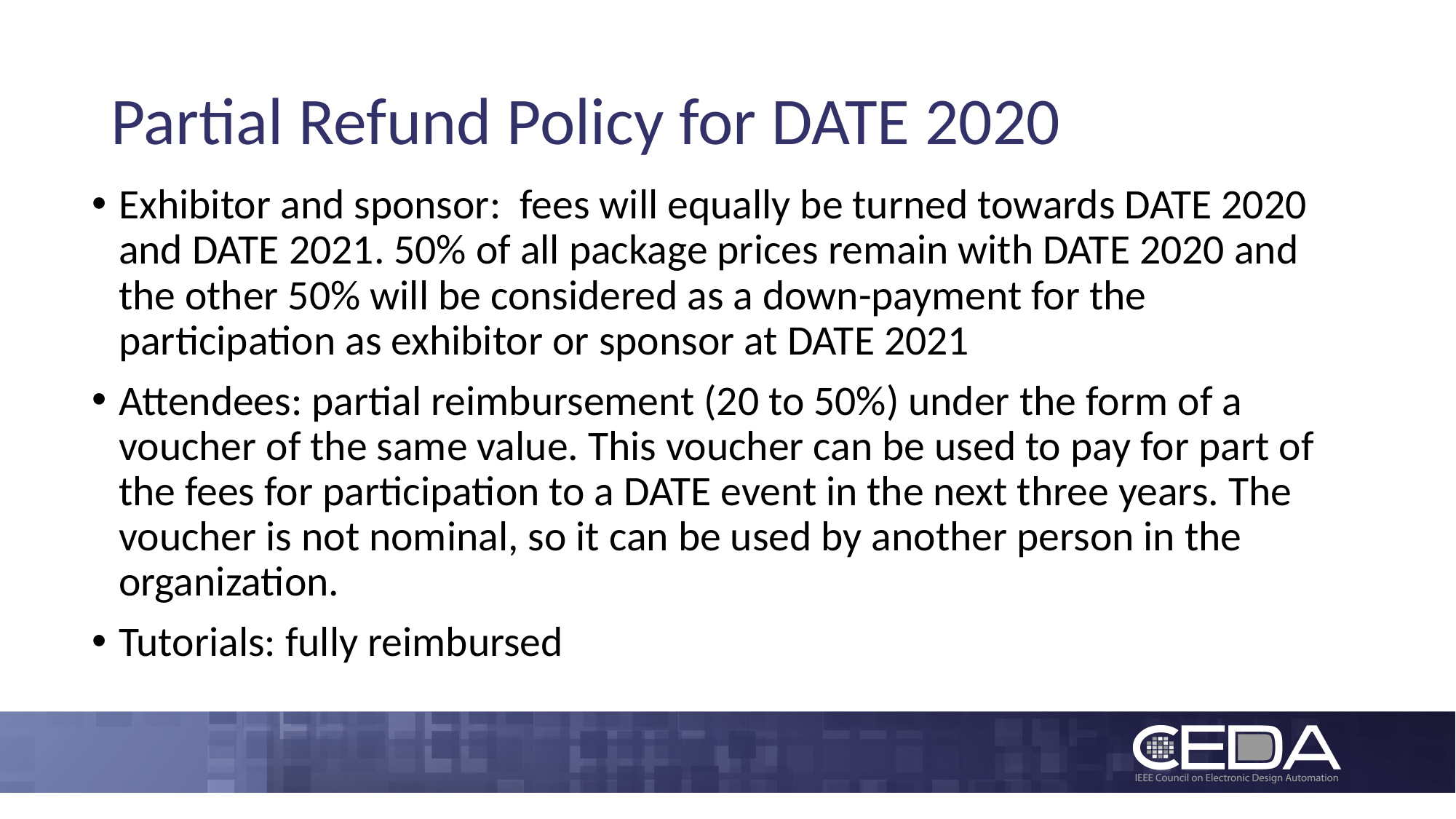

# Partial Refund Policy for DATE 2020
Exhibitor and sponsor:  fees will equally be turned towards DATE 2020 and DATE 2021. 50% of all package prices remain with DATE 2020 and the other 50% will be considered as a down-payment for the participation as exhibitor or sponsor at DATE 2021
Attendees: partial reimbursement (20 to 50%) under the form of a voucher of the same value. This voucher can be used to pay for part of the fees for participation to a DATE event in the next three years. The voucher is not nominal, so it can be used by another person in the organization.
Tutorials: fully reimbursed